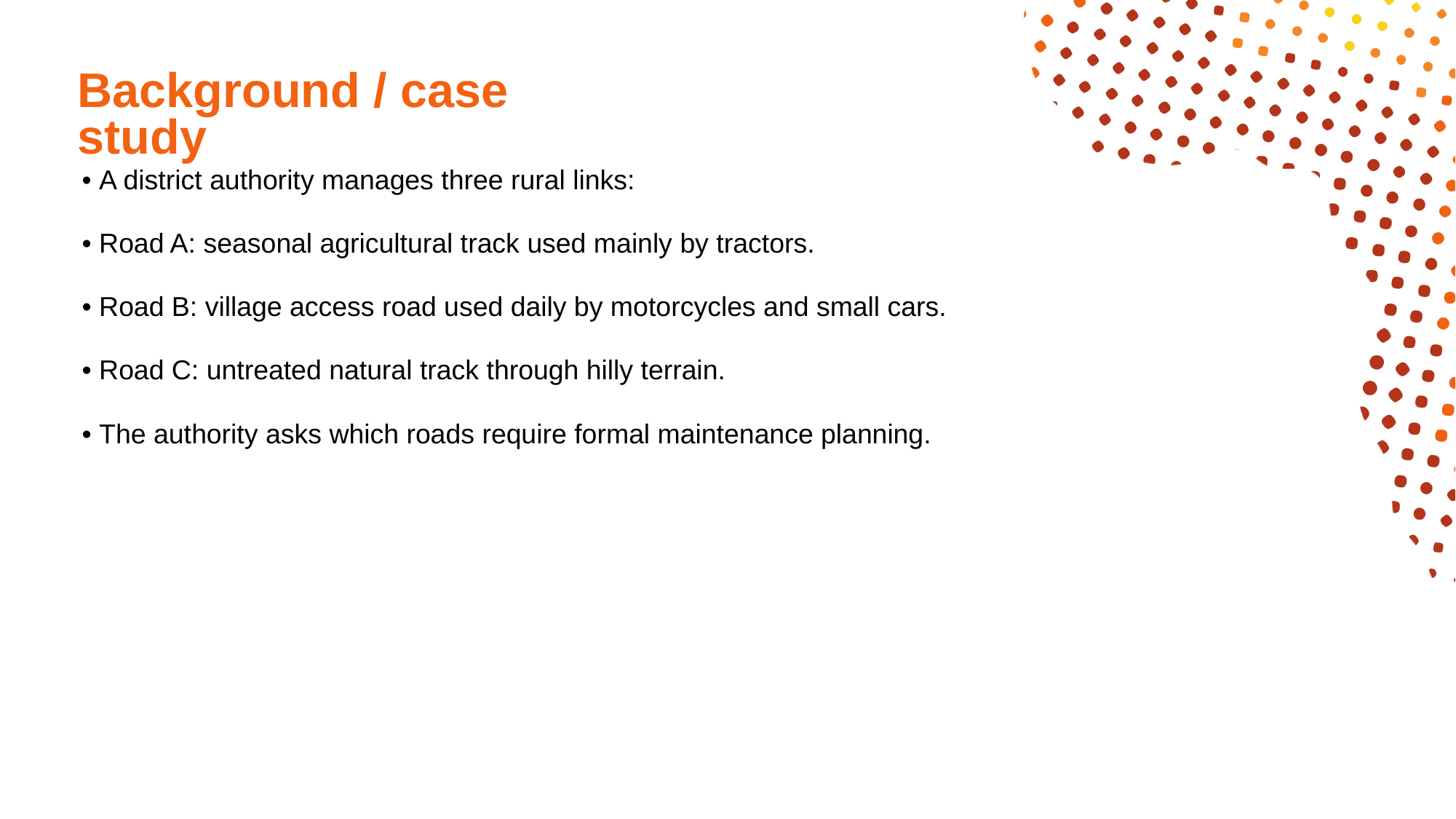

# Background / case study
• A district authority manages three rural links:
• Road A: seasonal agricultural track used mainly by tractors.
• Road B: village access road used daily by motorcycles and small cars.
• Road C: untreated natural track through hilly terrain.
• The authority asks which roads require formal maintenance planning.